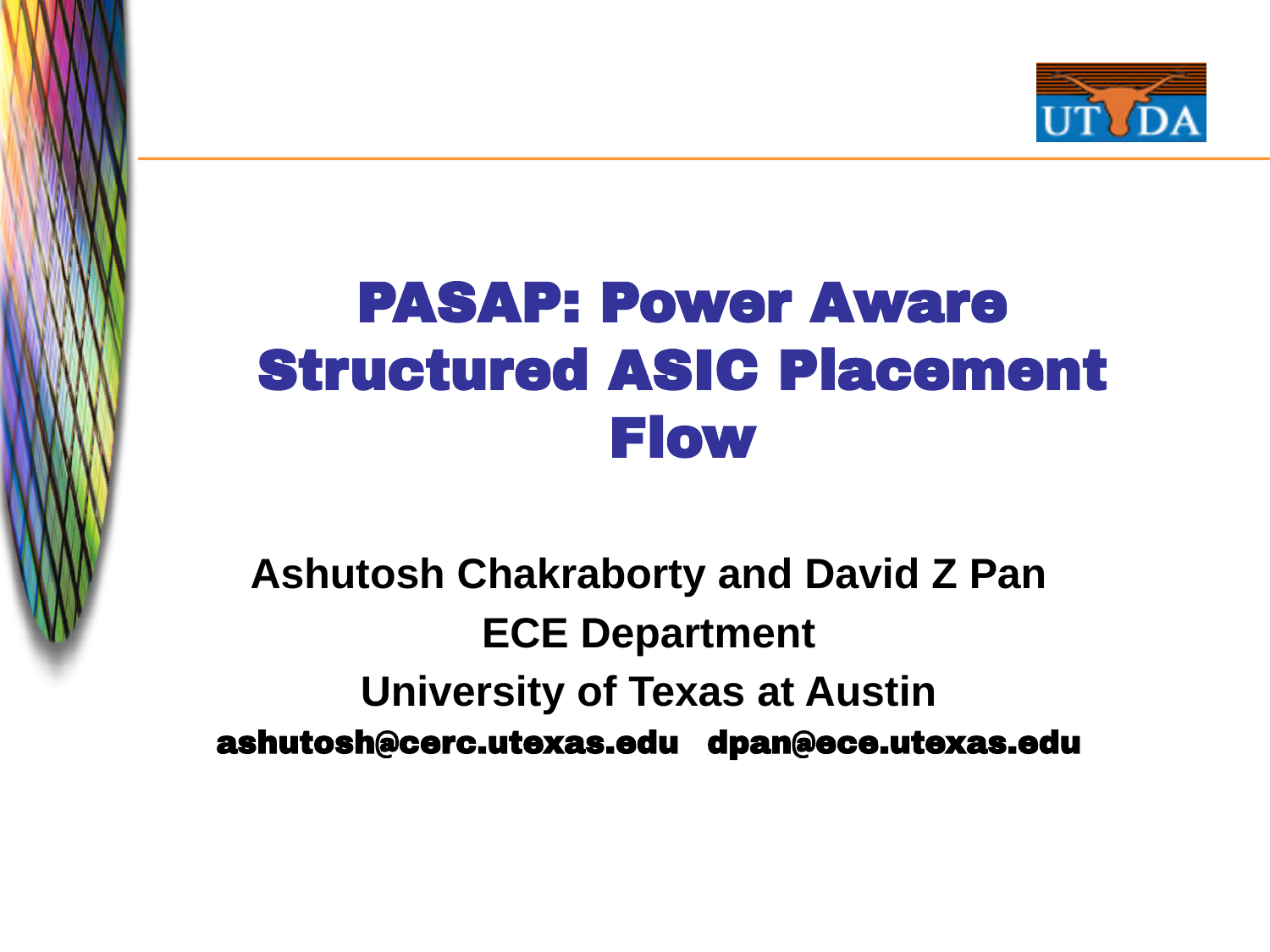

# PASAP: Power Aware Structured ASIC Placement Flow
Ashutosh Chakraborty and David Z Pan
ECE Department
University of Texas at Austin
ashutosh@cerc.utexas.edu 	dpan@ece.utexas.edu